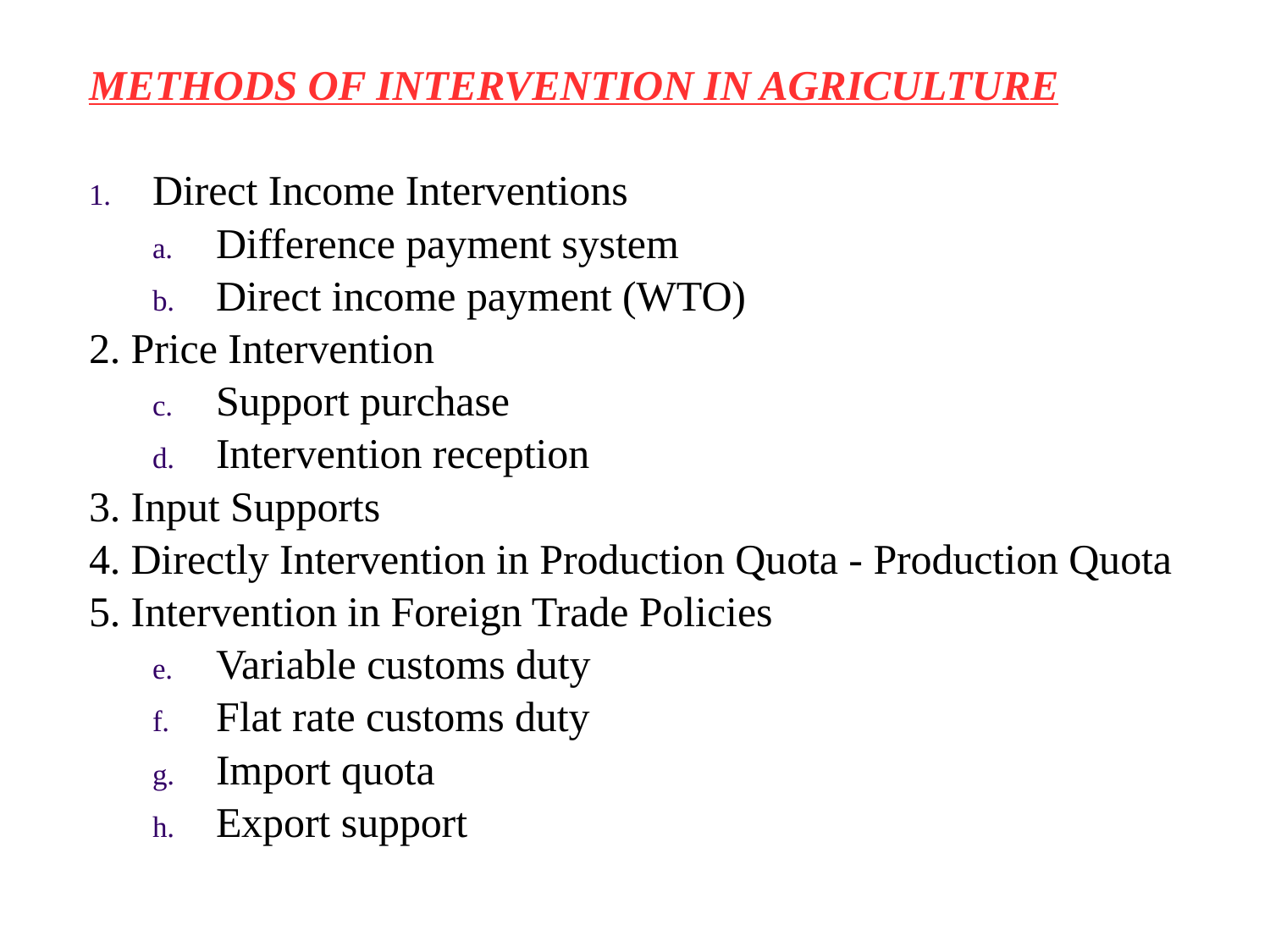

METHODS OF INTERVENTION IN AGRICULTURE

Direct Income Interventions
Difference payment system
Direct income payment (WTO)
2. Price Intervention
Support purchase
Intervention reception
3. Input Supports
4. Directly Intervention in Production Quota - Production Quota
5. Intervention in Foreign Trade Policies
Variable customs duty
Flat rate customs duty
Import quota
Export support